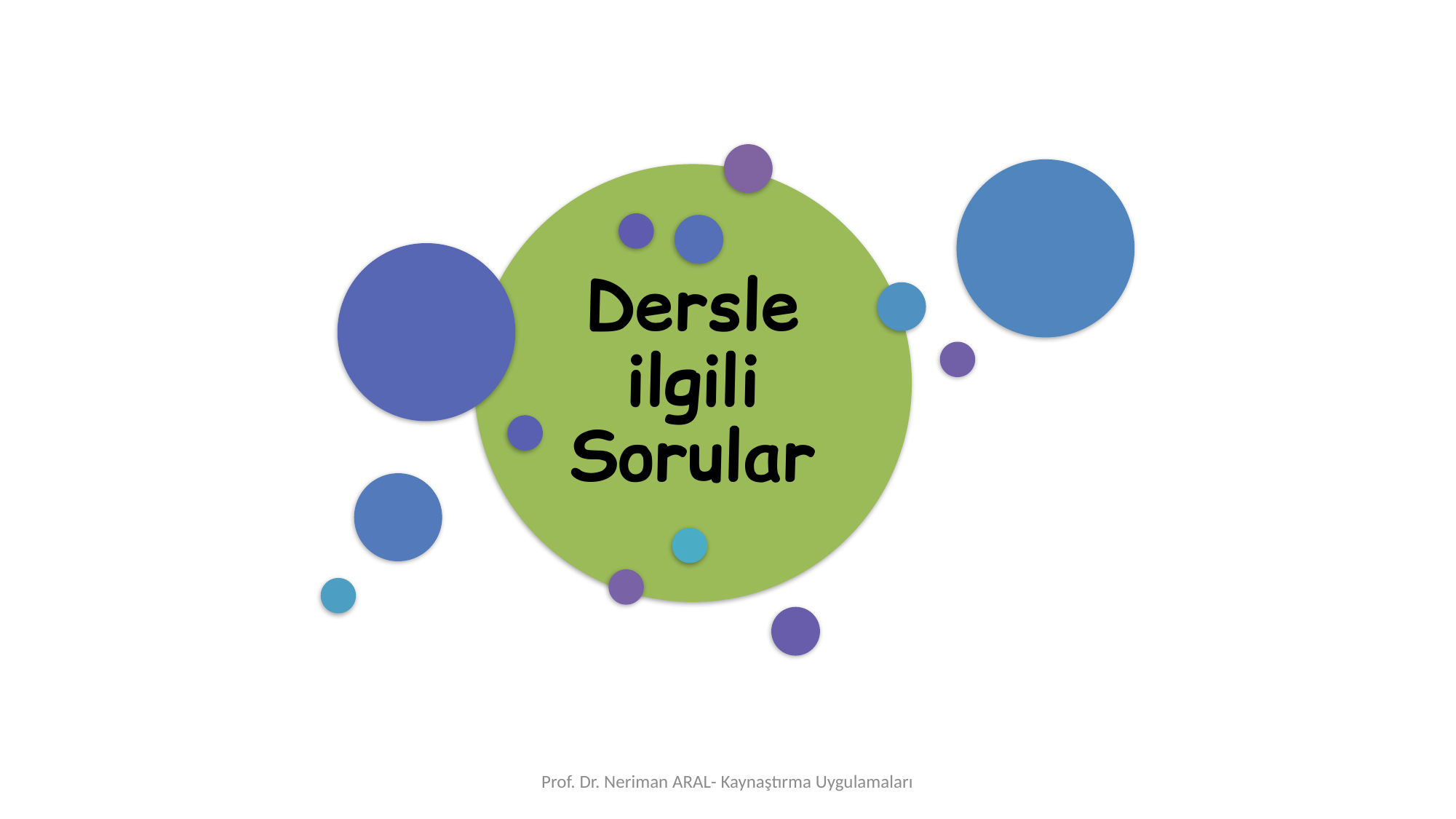

Dersle ilgili Sorular

Prof. Dr. Neriman ARAL- Kaynaştırma Uygulamaları